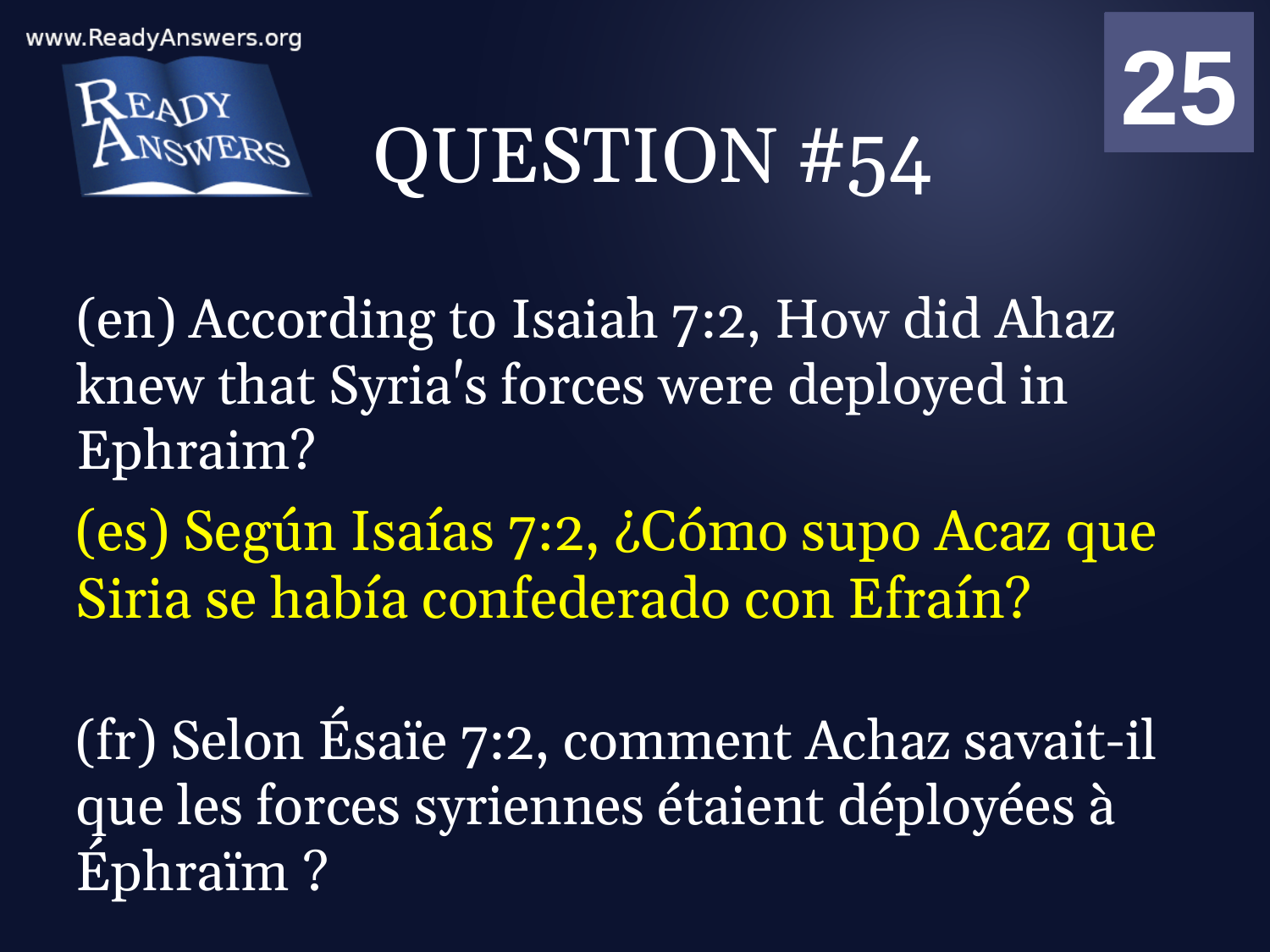

01
02
03
04
05
06
07
08
09
10
11
12
13
14
15
16
17
18
19
20
21
22
23
24
25
00
# QUESTION #54
(en) According to Isaiah 7:2, How did Ahaz knew that Syria's forces were deployed in Ephraim?
(es) Según Isaías 7:2, ¿Cómo supo Acaz que Siria se había confederado con Efraín?
(fr) Selon Ésaïe 7:2, comment Achaz savait-il que les forces syriennes étaient déployées à Éphraïm ?